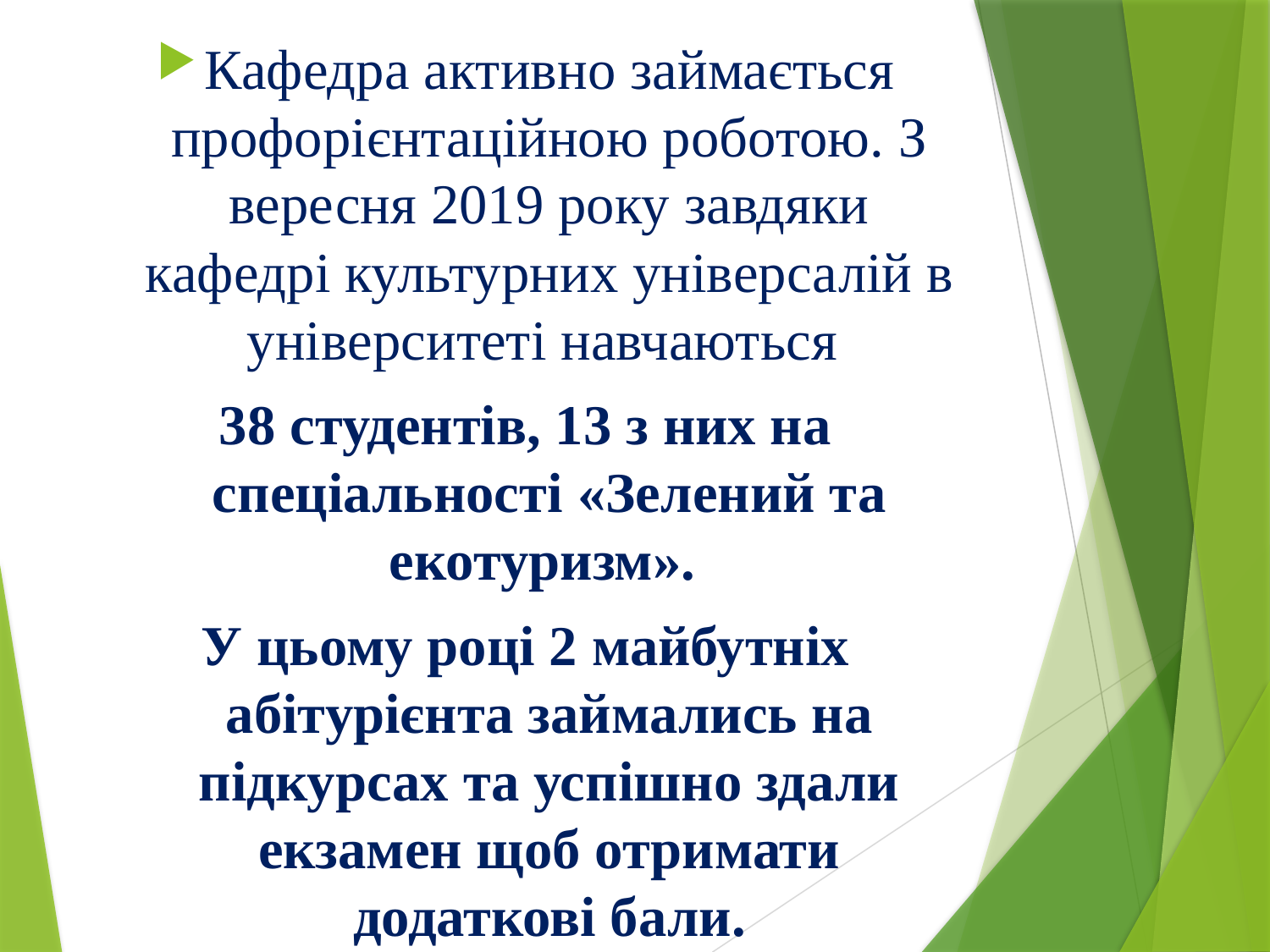

Кафедра активно займається профорієнтаційною роботою. З вересня 2019 року завдяки кафедрі культурних універсалій в університеті навчаються
38 студентів, 13 з них на спеціальності «Зелений та екотуризм».
У цьому році 2 майбутніх абітурієнта займались на підкурсах та успішно здали екзамен щоб отримати додаткові бали.